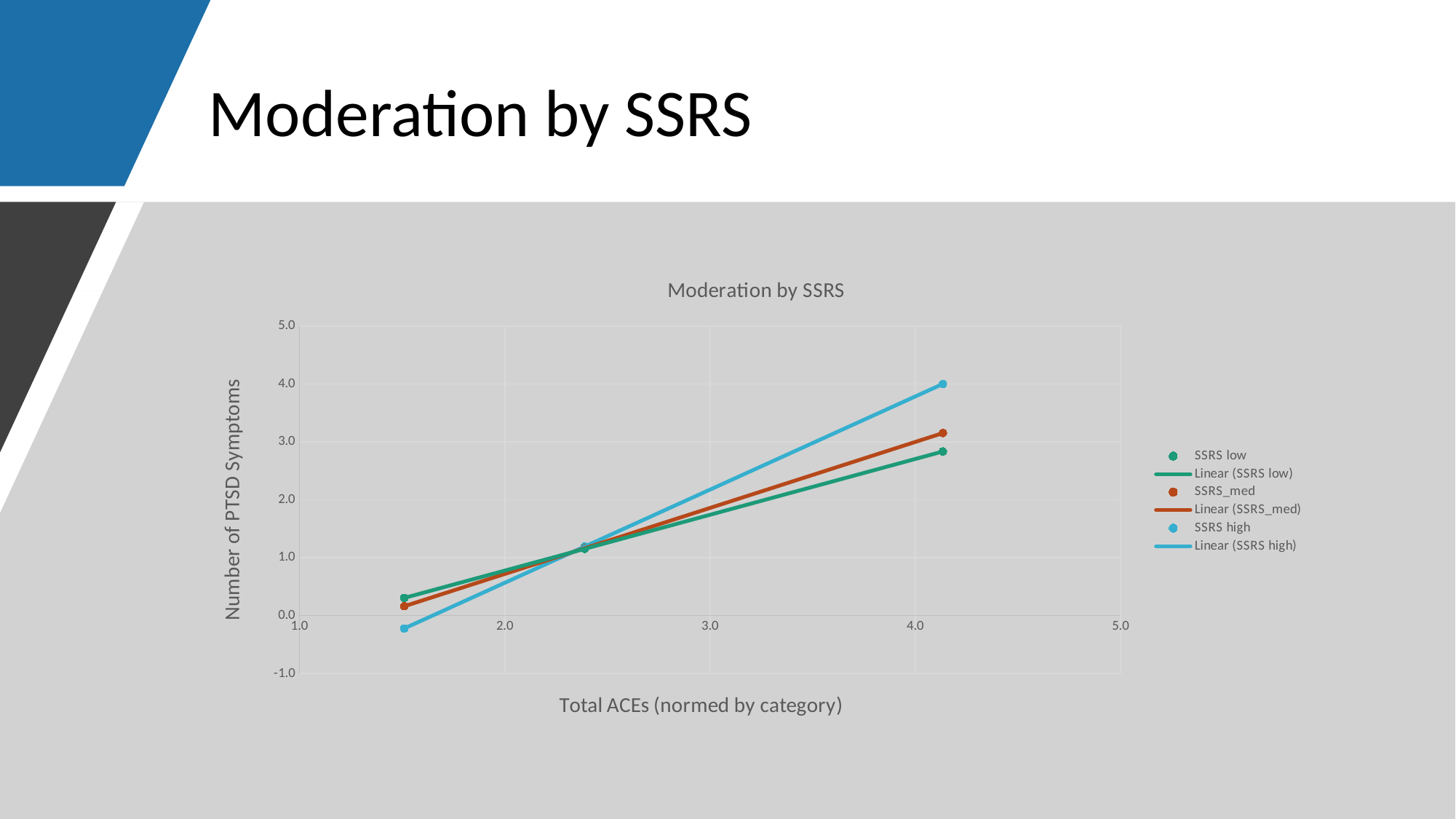

# Moderation by SSRS

### Chart: Moderation by SSRS

| Category |  |  |  |
|---|---|---|---|